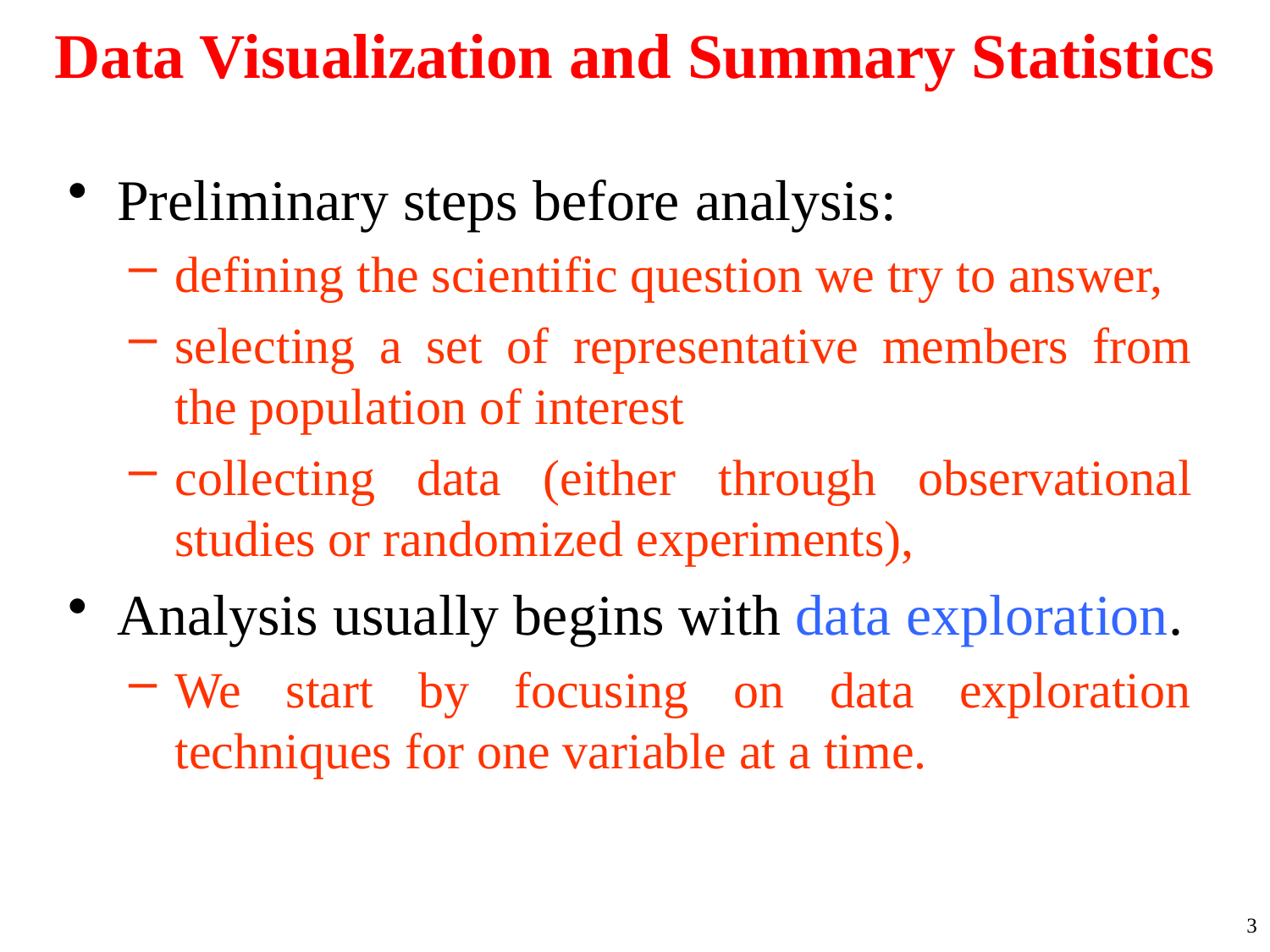

# Data Visualization and Summary Statistics
Preliminary steps before analysis:
defining the scientific question we try to answer,
selecting a set of representative members from the population of interest
collecting data (either through observational studies or randomized experiments),
Analysis usually begins with data exploration.
We start by focusing on data exploration techniques for one variable at a time.
3